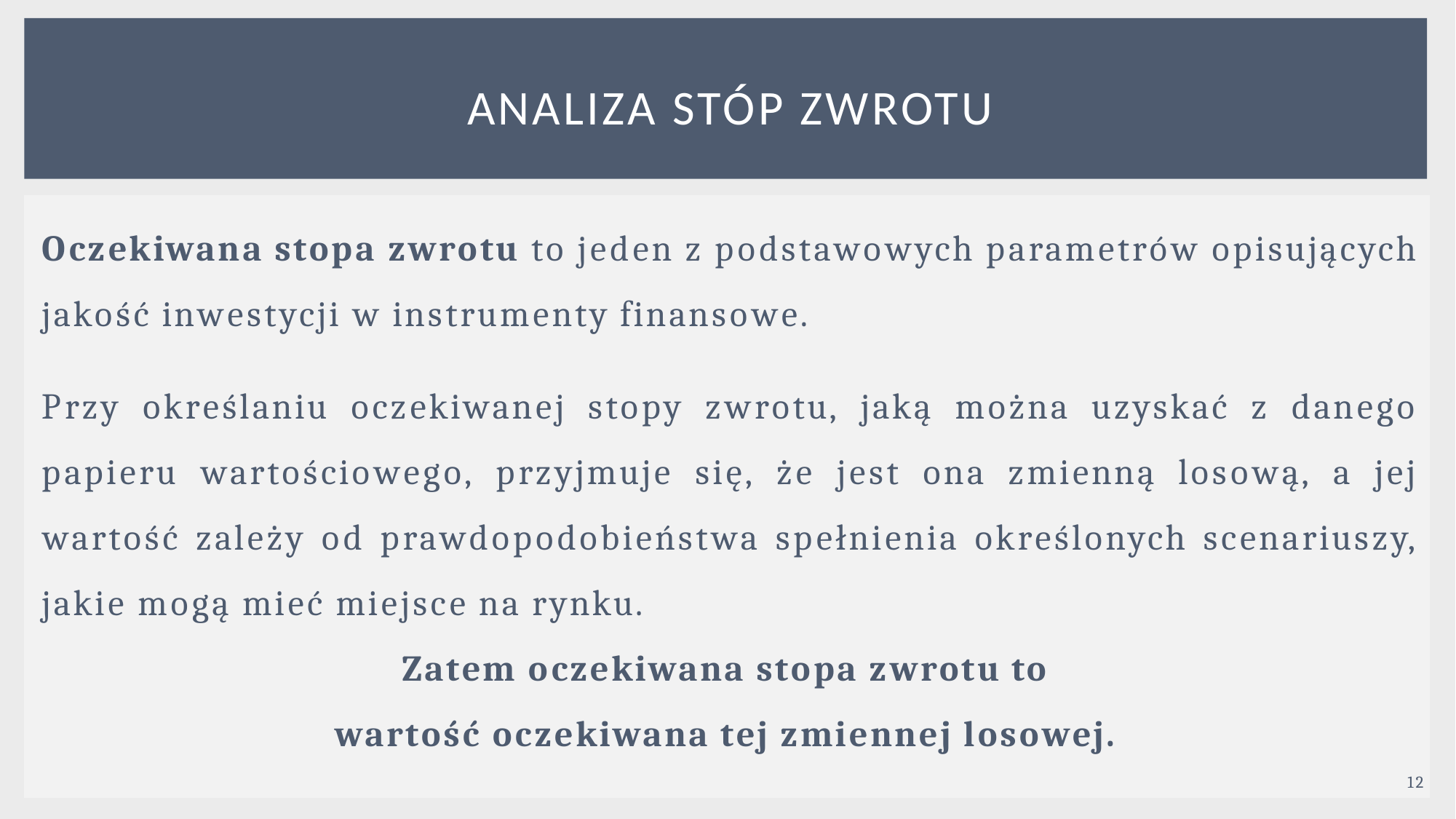

# Analiza STÓP ZWROTU
Oczekiwana stopa zwrotu to jeden z podstawowych parametrów opisujących jakość inwestycji w instrumenty finansowe.

Przy określaniu oczekiwanej stopy zwrotu, jaką można uzyskać z danego papieru wartościowego, przyjmuje się, że jest ona zmienną losową, a jej wartość zależy od prawdopodobieństwa spełnienia określonych scenariuszy, jakie mogą mieć miejsce na rynku.
Zatem oczekiwana stopa zwrotu to
wartość oczekiwana tej zmiennej losowej.

12